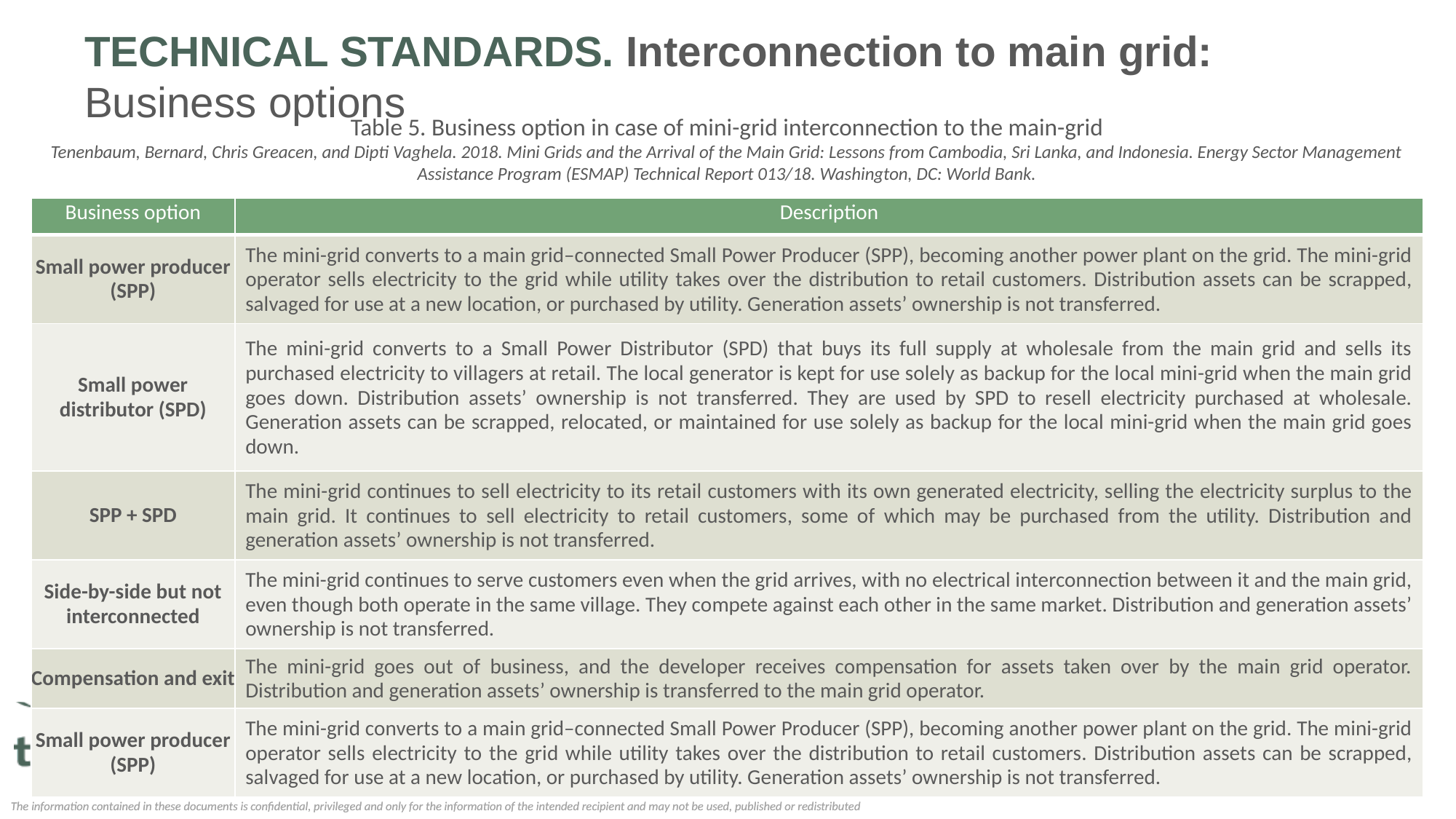

# TECHNICAL STANDARDS. Interconnection to main grid: Business options
Table 5. Business option in case of mini-grid interconnection to the main-grid
Tenenbaum, Bernard, Chris Greacen, and Dipti Vaghela. 2018. Mini Grids and the Arrival of the Main Grid: Lessons from Cambodia, Sri Lanka, and Indonesia. Energy Sector Management Assistance Program (ESMAP) Technical Report 013/18. Washington, DC: World Bank.

| Business option | Description |
| --- | --- |
| Small power producer (SPP) | The mini-grid converts to a main grid–connected Small Power Producer (SPP), becoming another power plant on the grid. The mini-grid operator sells electricity to the grid while utility takes over the distribution to retail customers. Distribution assets can be scrapped, salvaged for use at a new location, or purchased by utility. Generation assets’ ownership is not transferred. |
| Small power distributor (SPD) | The mini-grid converts to a Small Power Distributor (SPD) that buys its full supply at wholesale from the main grid and sells its purchased electricity to villagers at retail. The local generator is kept for use solely as backup for the local mini-grid when the main grid goes down. Distribution assets’ ownership is not transferred. They are used by SPD to resell electricity purchased at wholesale. Generation assets can be scrapped, relocated, or maintained for use solely as backup for the local mini-grid when the main grid goes down. |
| SPP + SPD | The mini-grid continues to sell electricity to its retail customers with its own generated electricity, selling the electricity surplus to the main grid. It continues to sell electricity to retail customers, some of which may be purchased from the utility. Distribution and generation assets’ ownership is not transferred. |
| Side-by-side but not interconnected | The mini-grid continues to serve customers even when the grid arrives, with no electrical interconnection between it and the main grid, even though both operate in the same village. They compete against each other in the same market. Distribution and generation assets’ ownership is not transferred. |
| Compensation and exit | The mini-grid goes out of business, and the developer receives compensation for assets taken over by the main grid operator. Distribution and generation assets’ ownership is transferred to the main grid operator. |
| Small power producer (SPP) | The mini-grid converts to a main grid–connected Small Power Producer (SPP), becoming another power plant on the grid. The mini-grid operator sells electricity to the grid while utility takes over the distribution to retail customers. Distribution assets can be scrapped, salvaged for use at a new location, or purchased by utility. Generation assets’ ownership is not transferred. |